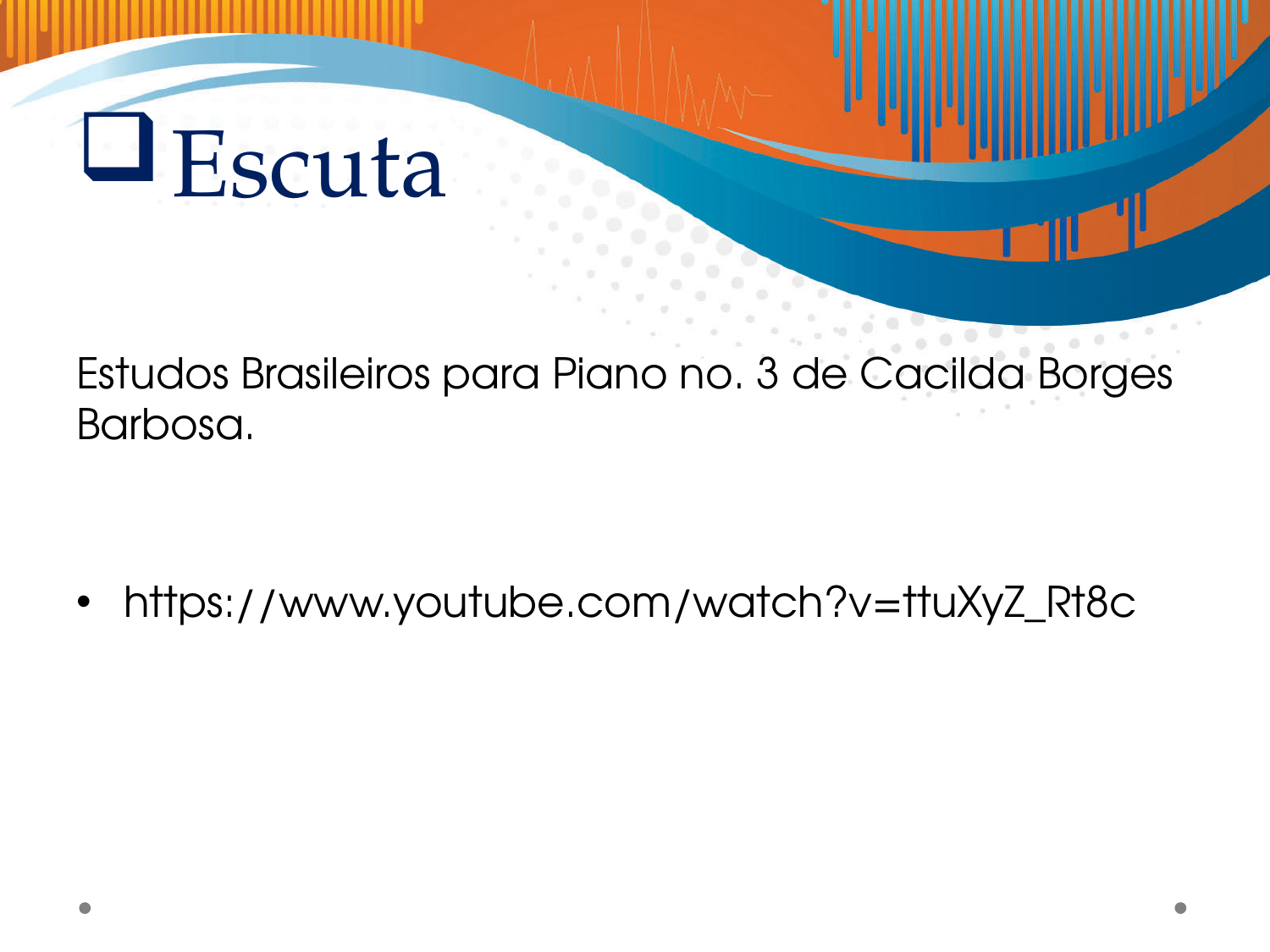

# Escuta

Estudos Brasileiros para Piano no. 3 de Cacilda Borges Barbosa.

https://www.youtube.com/watch?v=ttuXyZ_Rt8c